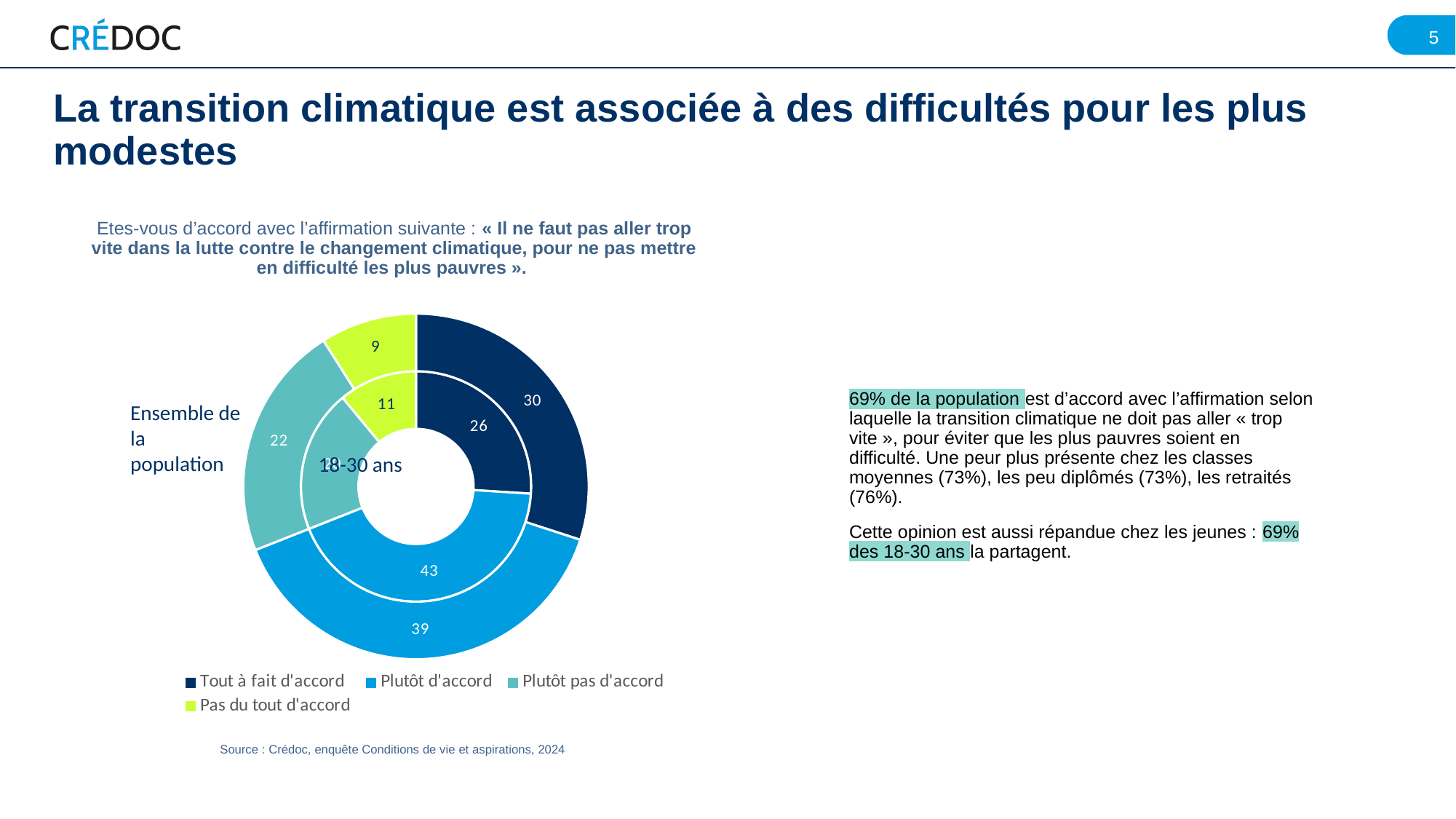

La transition climatique est associée à des difficultés pour les plus modestes
Etes-vous d’accord avec l’affirmation suivante : « Il ne faut pas aller trop vite dans la lutte contre le changement climatique, pour ne pas mettre en difficulté les plus pauvres ».

### Chart

| Category | Ensemble population | 18-30 ans |
|---|---|---|
| Tout à fait d'accord | 26.0 | 30.0 |
| Plutôt d'accord | 43.0 | 39.0 |
| Plutôt pas d'accord | 20.0 | 22.0 |
| Pas du tout d'accord | 11.0 | 9.0 |
69% de la population est d’accord avec l’affirmation selon laquelle la transition climatique ne doit pas aller « trop vite », pour éviter que les plus pauvres soient en difficulté. Une peur plus présente chez les classes moyennes (73%), les peu diplômés (73%), les retraités (76%).
Cette opinion est aussi répandue chez les jeunes : 69% des 18-30 ans la partagent.
Ensemble de la population
18-30 ans
Source : Crédoc, enquête Conditions de vie et aspirations, 2024